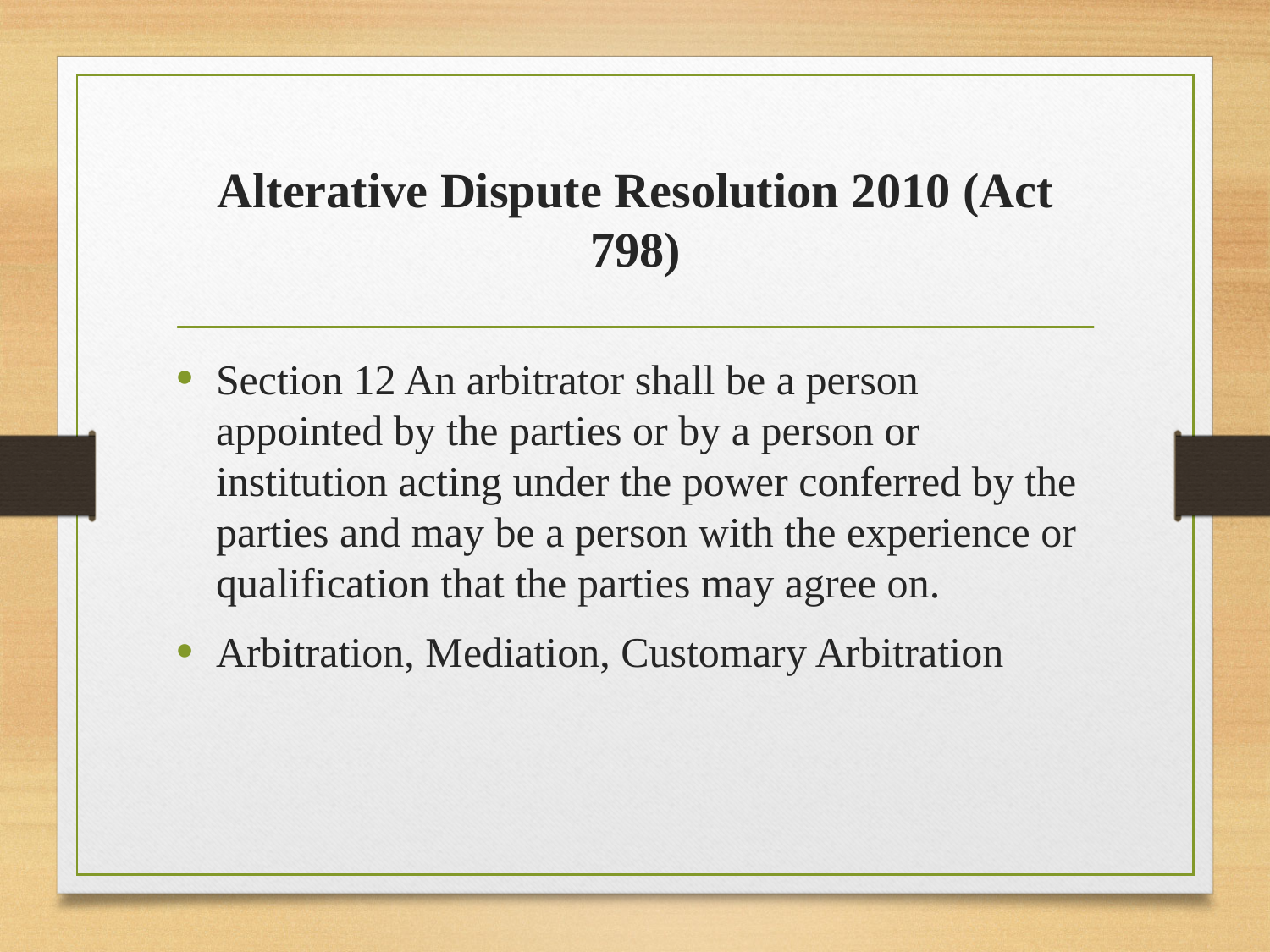

# Alterative Dispute Resolution 2010 (Act 798)
Section 12 An arbitrator shall be a person appointed by the parties or by a person or institution acting under the power conferred by the parties and may be a person with the experience or qualification that the parties may agree on.
Arbitration, Mediation, Customary Arbitration